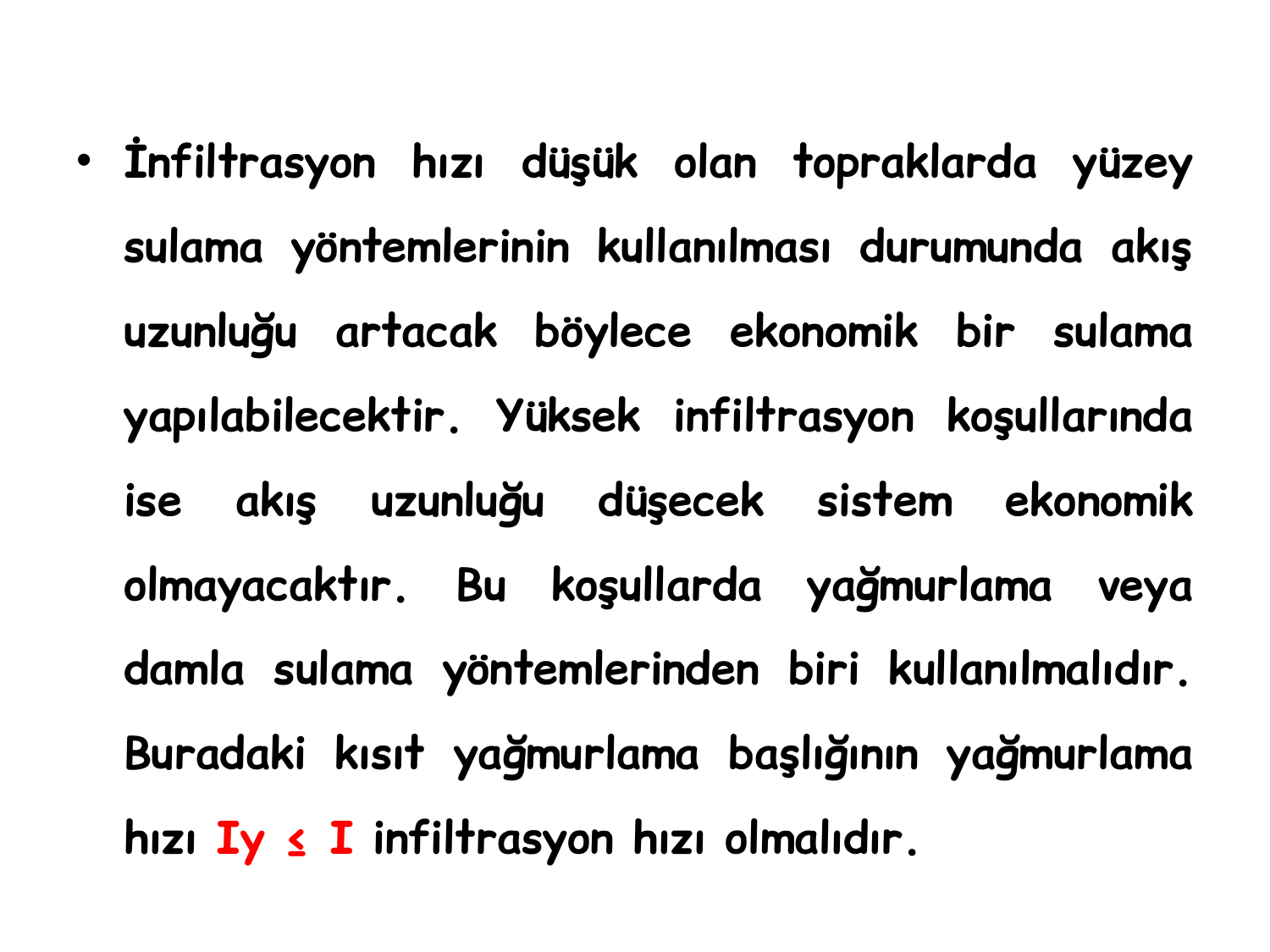

İnfiltrasyon hızı düşük olan topraklarda yüzey sulama yöntemlerinin kullanılması durumunda akış uzunluğu artacak böylece ekonomik bir sulama yapılabilecektir. Yüksek infiltrasyon koşullarında ise akış uzunluğu düşecek sistem ekonomik olmayacaktır. Bu koşullarda yağmurlama veya damla sulama yöntemlerinden biri kullanılmalıdır. Buradaki kısıt yağmurlama başlığının yağmurlama hızı Iy ≤ I infiltrasyon hızı olmalıdır.